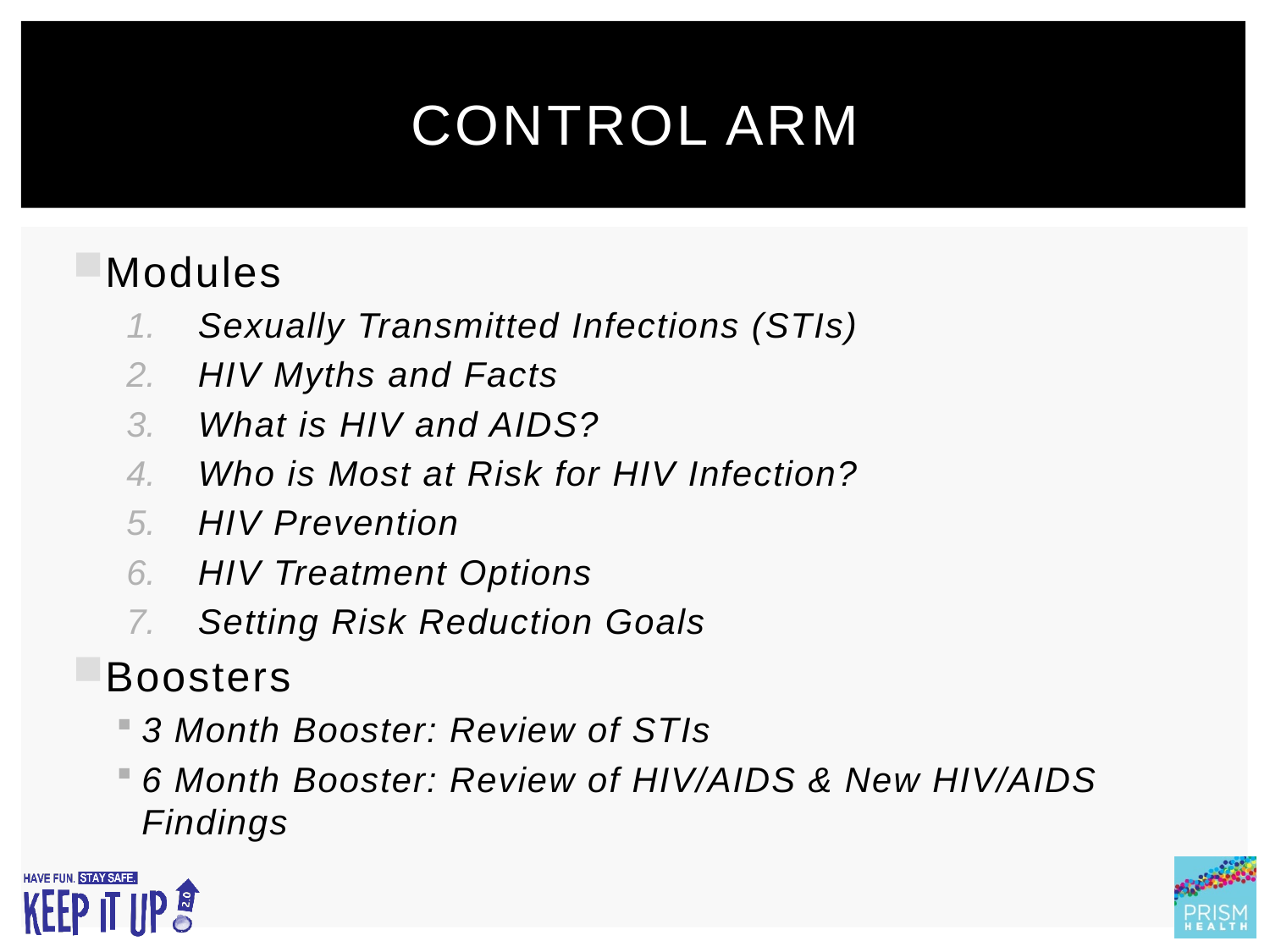

# Control Arm
Modules
Sexually Transmitted Infections (STIs)
HIV Myths and Facts
What is HIV and AIDS?
Who is Most at Risk for HIV Infection?
HIV Prevention
HIV Treatment Options
Setting Risk Reduction Goals
Boosters
3 Month Booster: Review of STIs
6 Month Booster: Review of HIV/AIDS & New HIV/AIDS  Findings